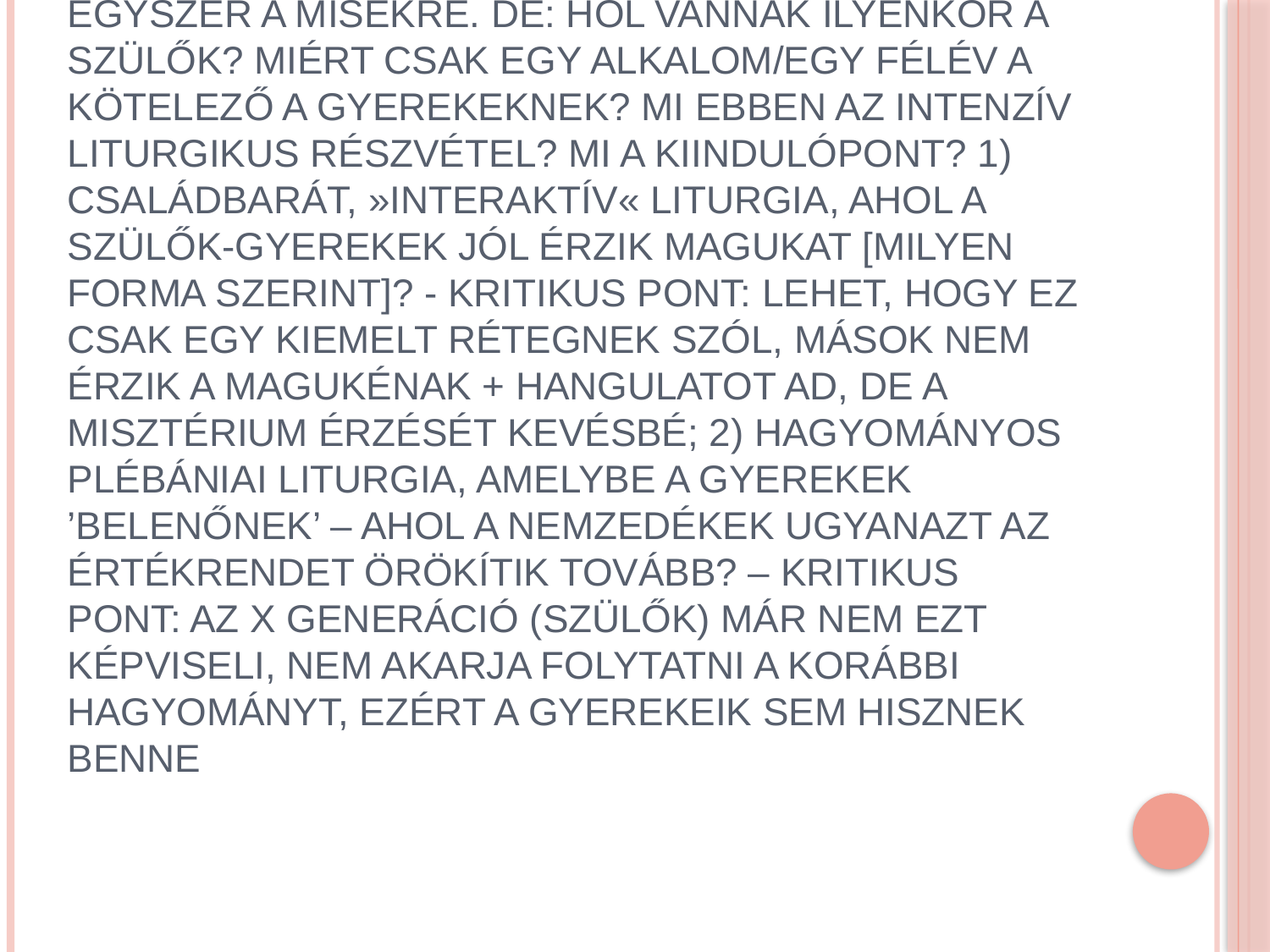

# 3. vasárnapi LITURGIA: hogyan vonzhatjuk be a szülőket a gyerekek mellé? Alapállás: a ’gyakorlós’ gyerekek osztályonként, osztályfőnökeikkel eljönnek félévente egyszer a misékre. DE: hol vannak ilyenkor a szülők? Miért csak egy alkalom/egy félév a kötelező a gyerekeknek? Mi ebben az intenzív liturgikus részvétel? Mi a kiindulópont? 1) családbarát, »interaktív« liturgia, ahol a szülők-gyerekek jól érzik magukat [milyen forma szerint]? - kritikus pont: lehet, hogy ez csak egy kiemelt rétegnek szól, mások nem érzik a magukénak + hangulatot ad, de a misztérium érzését kevésbé; 2) hagyományos plébániai liturgia, amelybe a gyerekek ’belenőnek’ – ahol a nemzedékek ugyanazt az értékrendet örökítik tovább? – kritikus pont: az X generáció (szülők) már nem ezt képviseli, nem akarja folytatni a korábbi hagyományt, ezért a gyerekeik sem hisznek benne